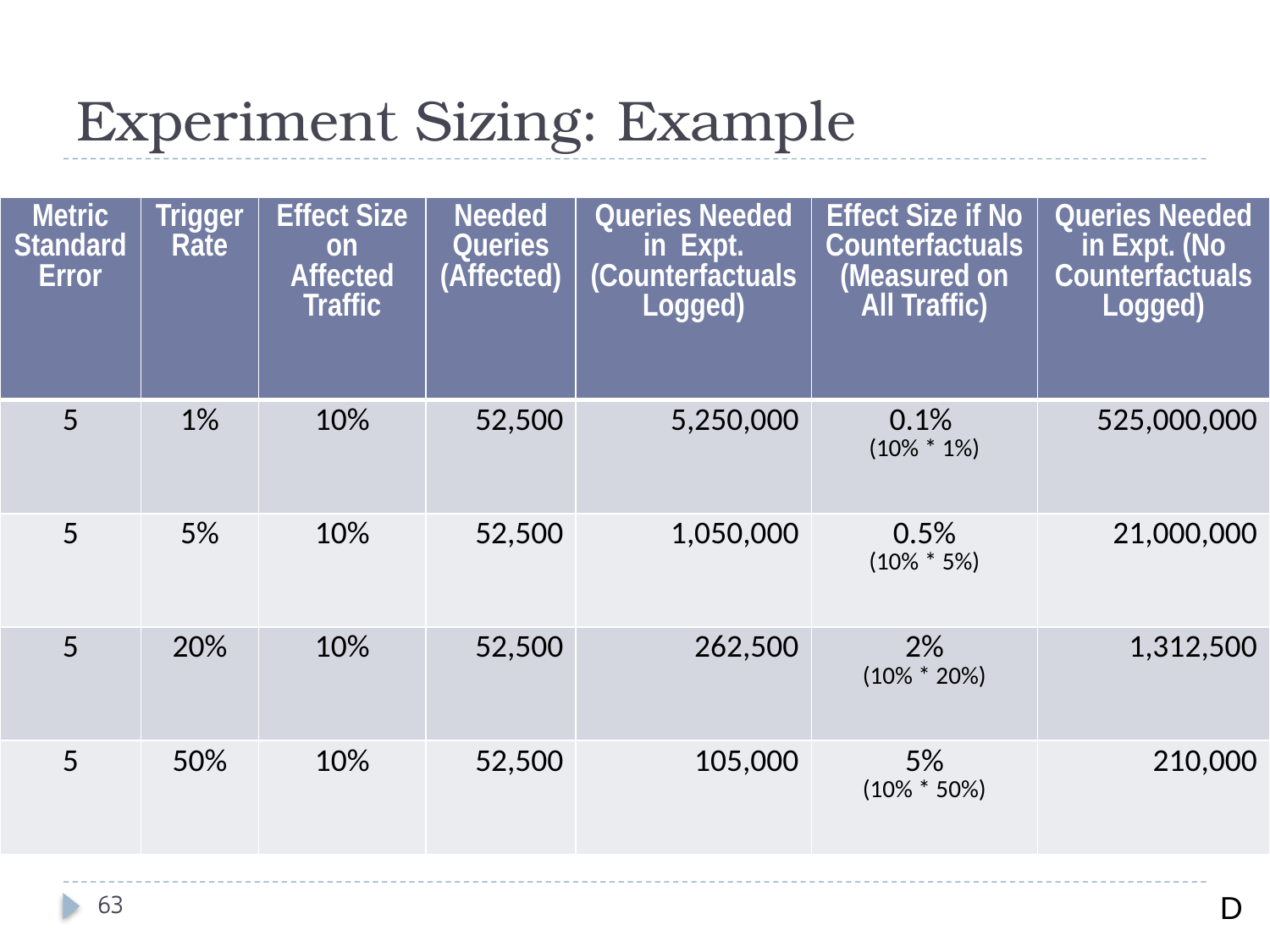

# Experiment Sizing: Example
| Metric Standard Error | Trigger Rate | Effect Size on Affected Traffic | Needed Queries (Affected) | Queries Needed in Expt. (Counterfactuals Logged) | Effect Size if No Counterfactuals (Measured on All Traffic) | Queries Needed in Expt. (No Counterfactuals Logged) |
| --- | --- | --- | --- | --- | --- | --- |
| 5 | 1% | 10% | 52,500 | 5,250,000 | 0.1% (10% \* 1%) | 525,000,000 |
| 5 | 5% | 10% | 52,500 | 1,050,000 | 0.5% (10% \* 5%) | 21,000,000 |
| 5 | 20% | 10% | 52,500 | 262,500 | 2% (10% \* 20%) | 1,312,500 |
| 5 | 50% | 10% | 52,500 | 105,000 | 5% (10% \* 50%) | 210,000 |
D
63